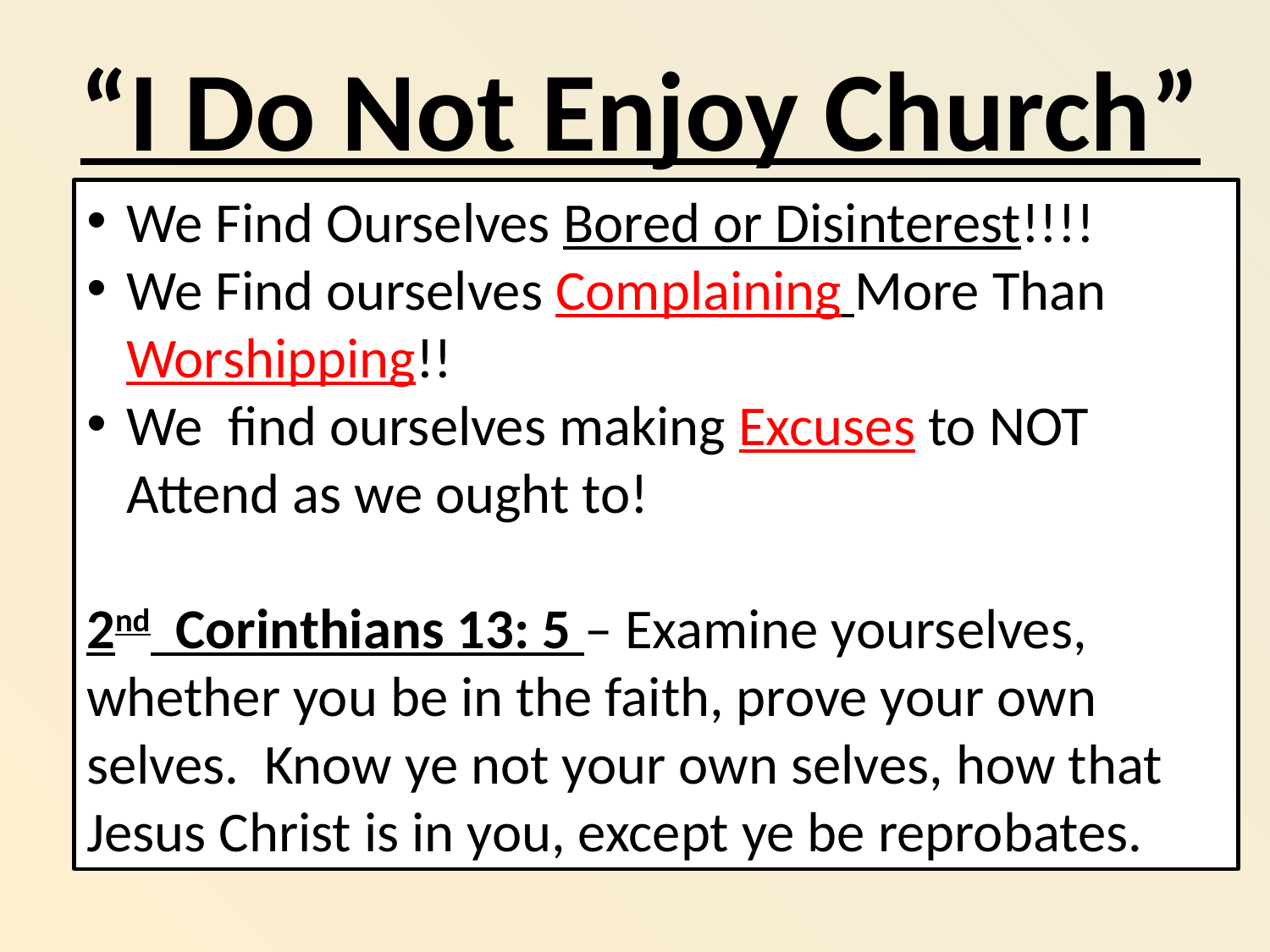

# “I Do Not Enjoy Church”
We Find Ourselves Bored or Disinterest!!!!
We Find ourselves Complaining More Than Worshipping!!
We  find ourselves making Excuses to NOT Attend as we ought to!

2nd  Corinthians 13: 5 – Examine yourselves, whether you be in the faith, prove your own selves.  Know ye not your own selves, how that Jesus Christ is in you, except ye be reprobates.